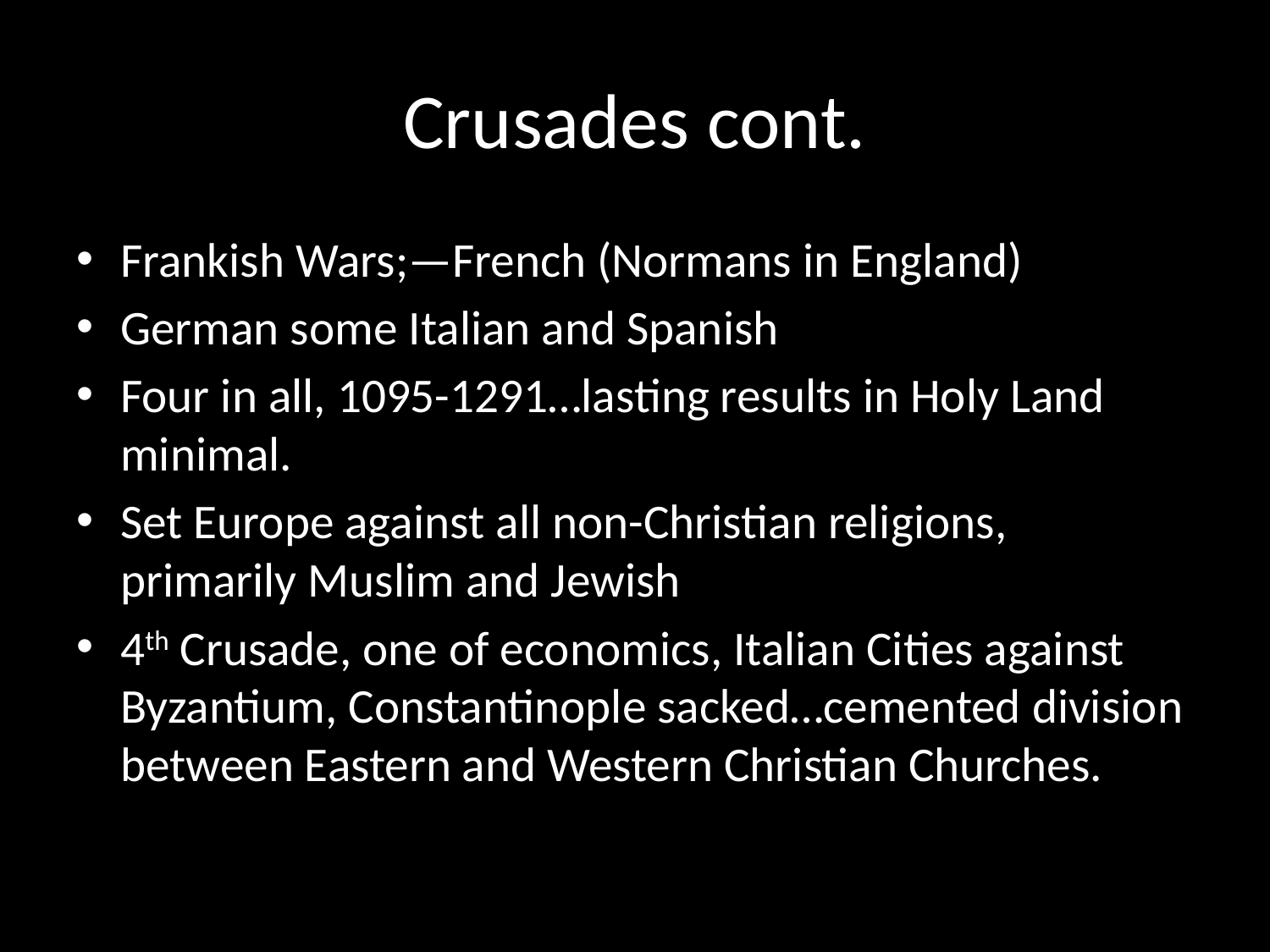

# Crusades cont.
Frankish Wars;—French (Normans in England)
German some Italian and Spanish
Four in all, 1095-1291…lasting results in Holy Land minimal.
Set Europe against all non-Christian religions, primarily Muslim and Jewish
4th Crusade, one of economics, Italian Cities against Byzantium, Constantinople sacked…cemented division between Eastern and Western Christian Churches.